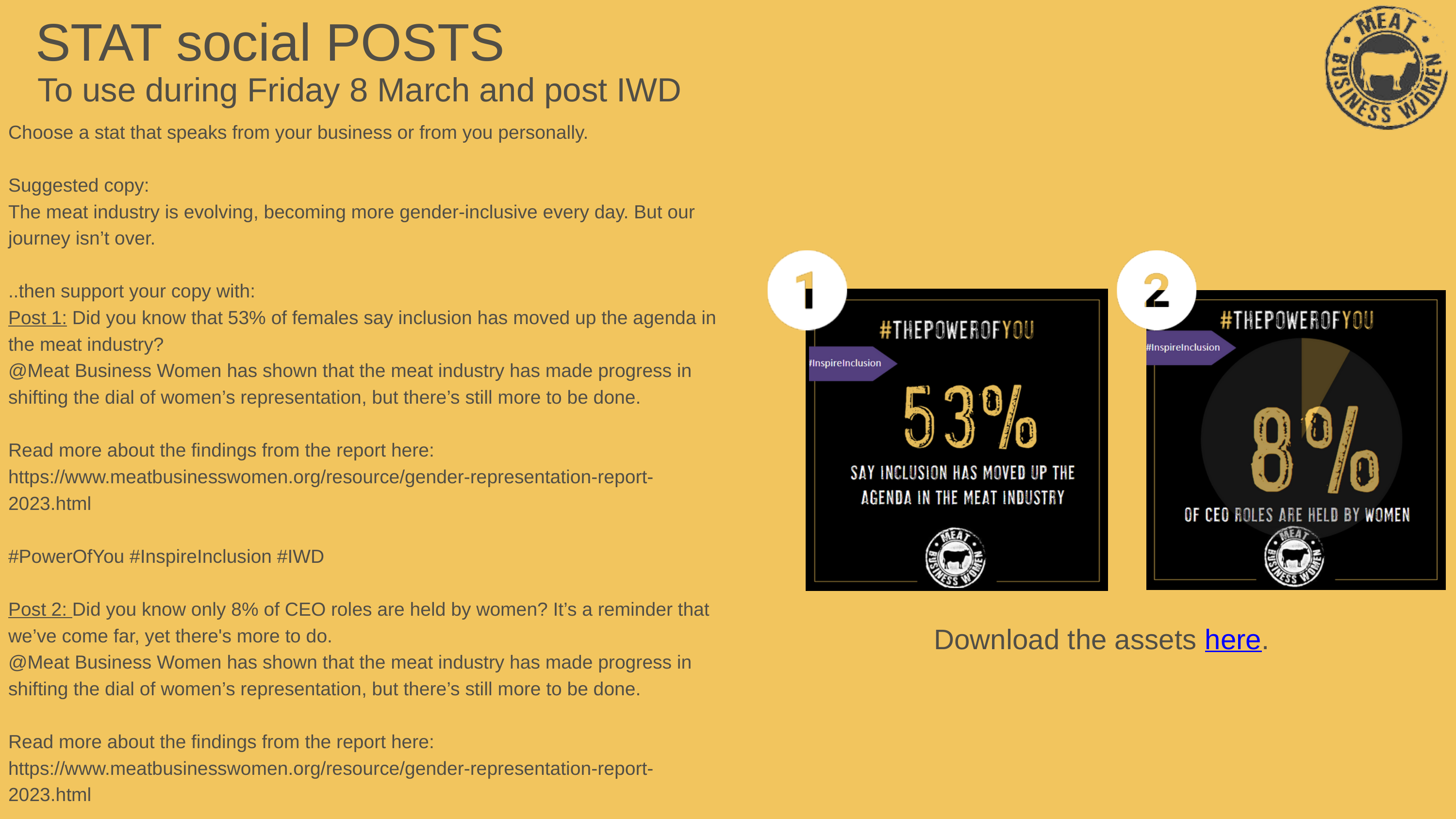

STAT social POSTS
To use during Friday 8 March and post IWD
Choose a stat that speaks from your business or from you personally.

Suggested copy:
The meat industry is evolving, becoming more gender-inclusive every day. But our journey isn’t over.

..then support your copy with:
Post 1: Did you know that 53% of females say inclusion has moved up the agenda in the meat industry?
@Meat Business Women has shown that the meat industry has made progress in shifting the dial of women’s representation, but there’s still more to be done.

Read more about the findings from the report here: https://www.meatbusinesswomen.org/resource/gender-representation-report-2023.html

#PowerOfYou #InspireInclusion #IWD

Post 2: Did you know only 8% of CEO roles are held by women? It’s a reminder that we’ve come far, yet there's more to do.
@Meat Business Women has shown that the meat industry has made progress in shifting the dial of women’s representation, but there’s still more to be done.

Read more about the findings from the report here: https://www.meatbusinesswomen.org/resource/gender-representation-report-2023.html

#PowerOfYou #InspireInclusion #IWD

Download the assets here.